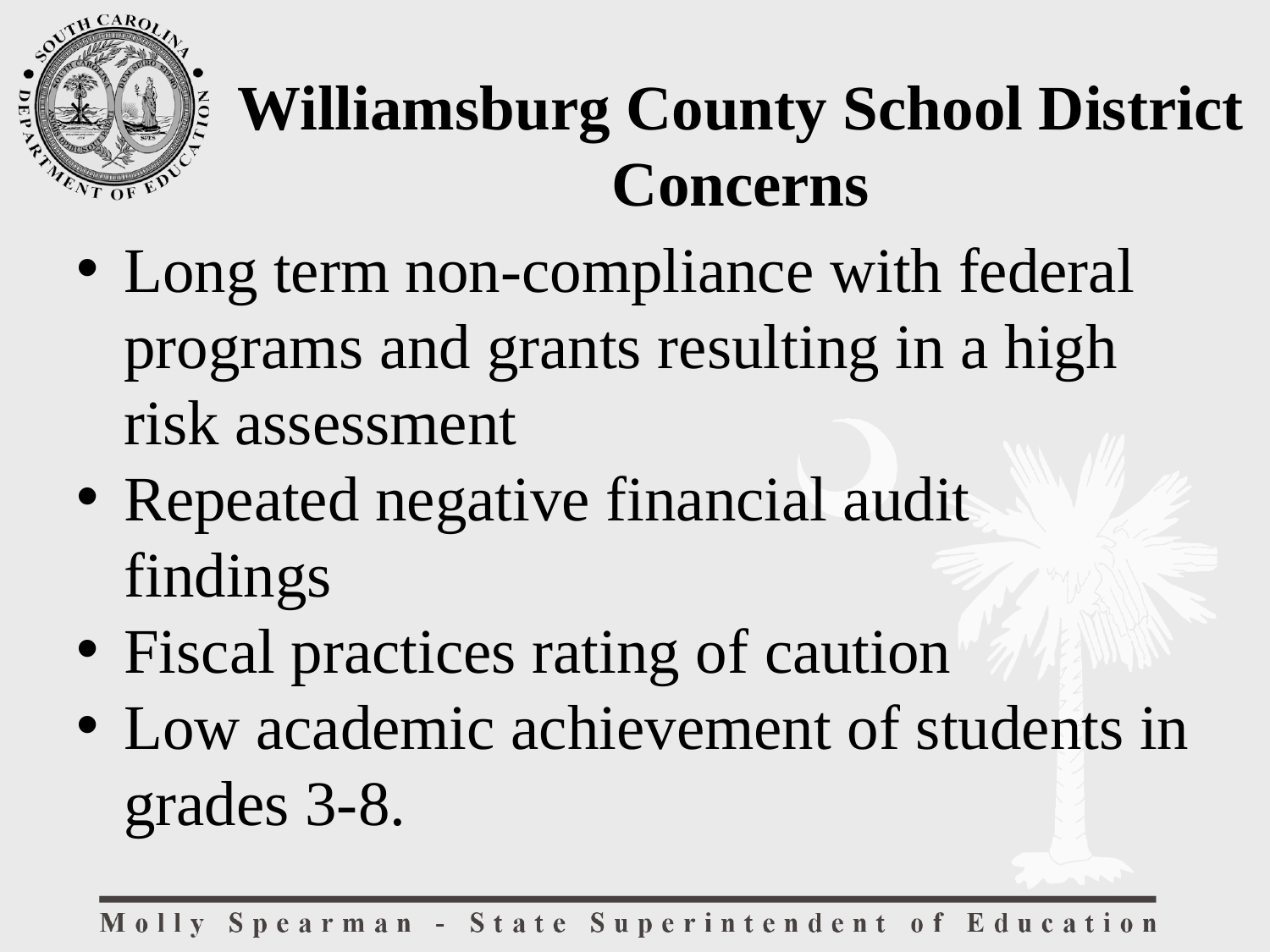

# Williamsburg County School District Concerns
Long term non-compliance with federal programs and grants resulting in a high risk assessment
Repeated negative financial audit findings
Fiscal practices rating of caution
Low academic achievement of students in grades 3-8.